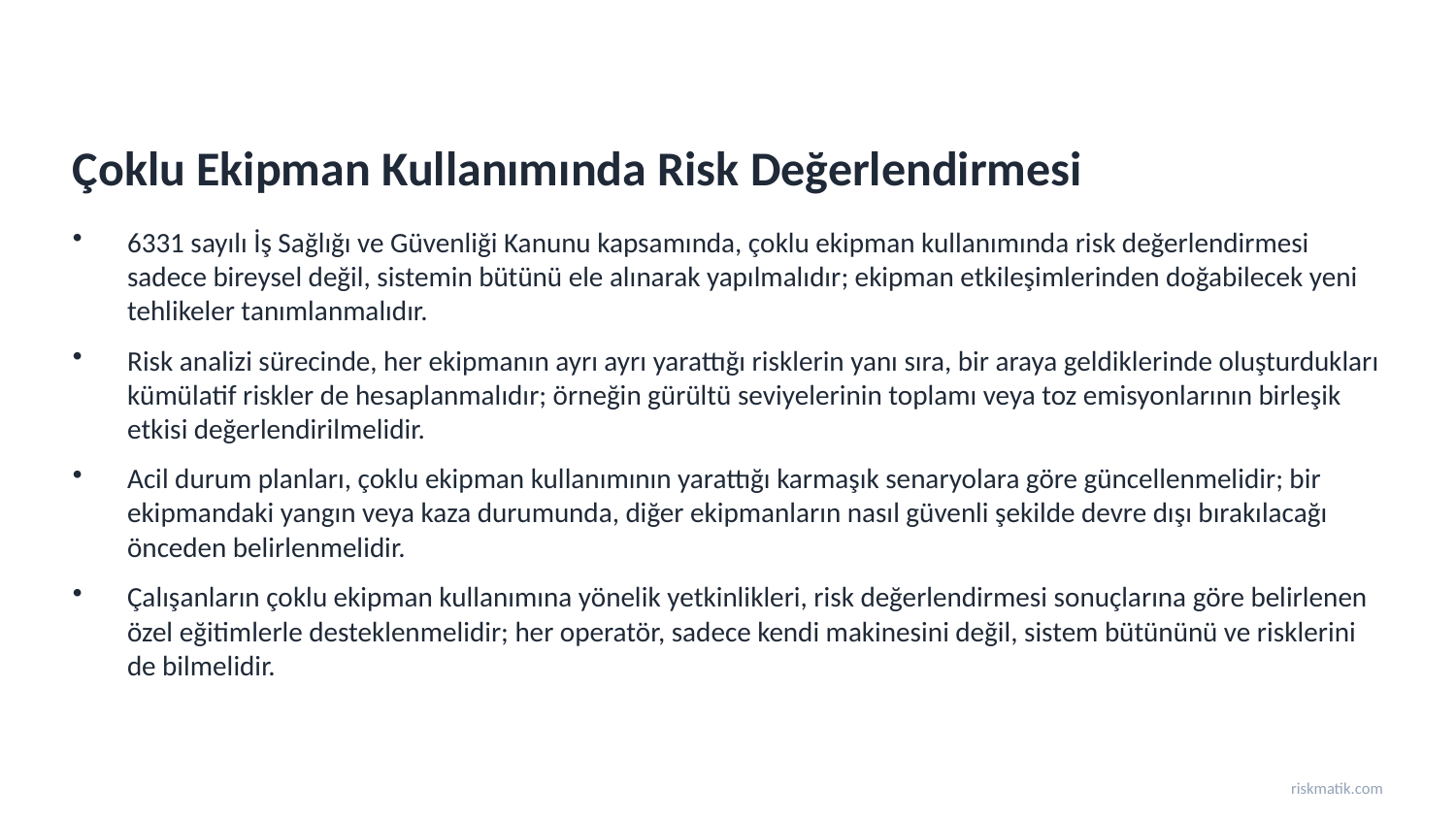

Çoklu Ekipman Kullanımında Risk Değerlendirmesi
6331 sayılı İş Sağlığı ve Güvenliği Kanunu kapsamında, çoklu ekipman kullanımında risk değerlendirmesi sadece bireysel değil, sistemin bütünü ele alınarak yapılmalıdır; ekipman etkileşimlerinden doğabilecek yeni tehlikeler tanımlanmalıdır.
Risk analizi sürecinde, her ekipmanın ayrı ayrı yarattığı risklerin yanı sıra, bir araya geldiklerinde oluşturdukları kümülatif riskler de hesaplanmalıdır; örneğin gürültü seviyelerinin toplamı veya toz emisyonlarının birleşik etkisi değerlendirilmelidir.
Acil durum planları, çoklu ekipman kullanımının yarattığı karmaşık senaryolara göre güncellenmelidir; bir ekipmandaki yangın veya kaza durumunda, diğer ekipmanların nasıl güvenli şekilde devre dışı bırakılacağı önceden belirlenmelidir.
Çalışanların çoklu ekipman kullanımına yönelik yetkinlikleri, risk değerlendirmesi sonuçlarına göre belirlenen özel eğitimlerle desteklenmelidir; her operatör, sadece kendi makinesini değil, sistem bütününü ve risklerini de bilmelidir.
riskmatik.com